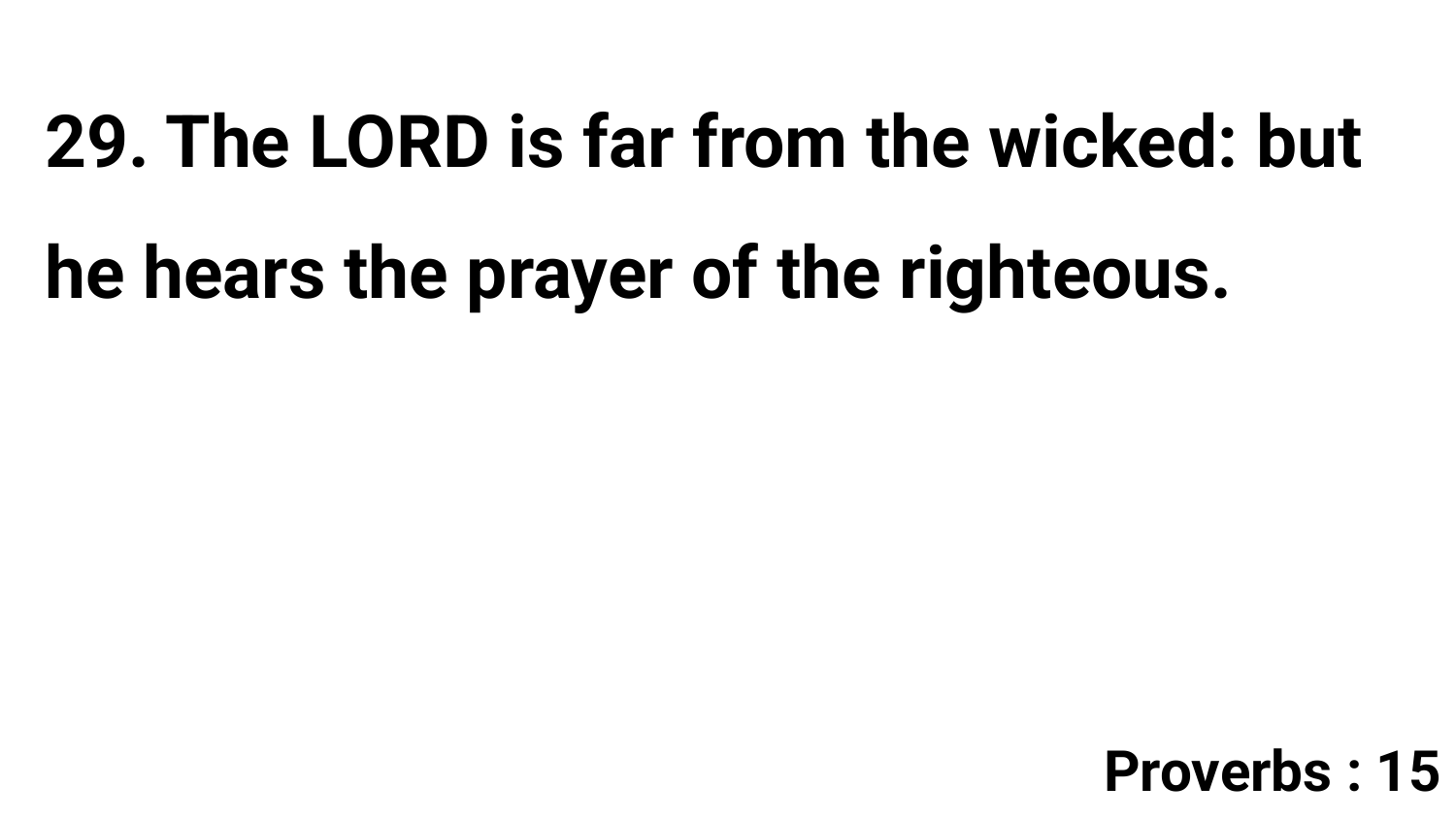

29. The LORD is far from the wicked: but he hears the prayer of the righteous.
Proverbs : 15